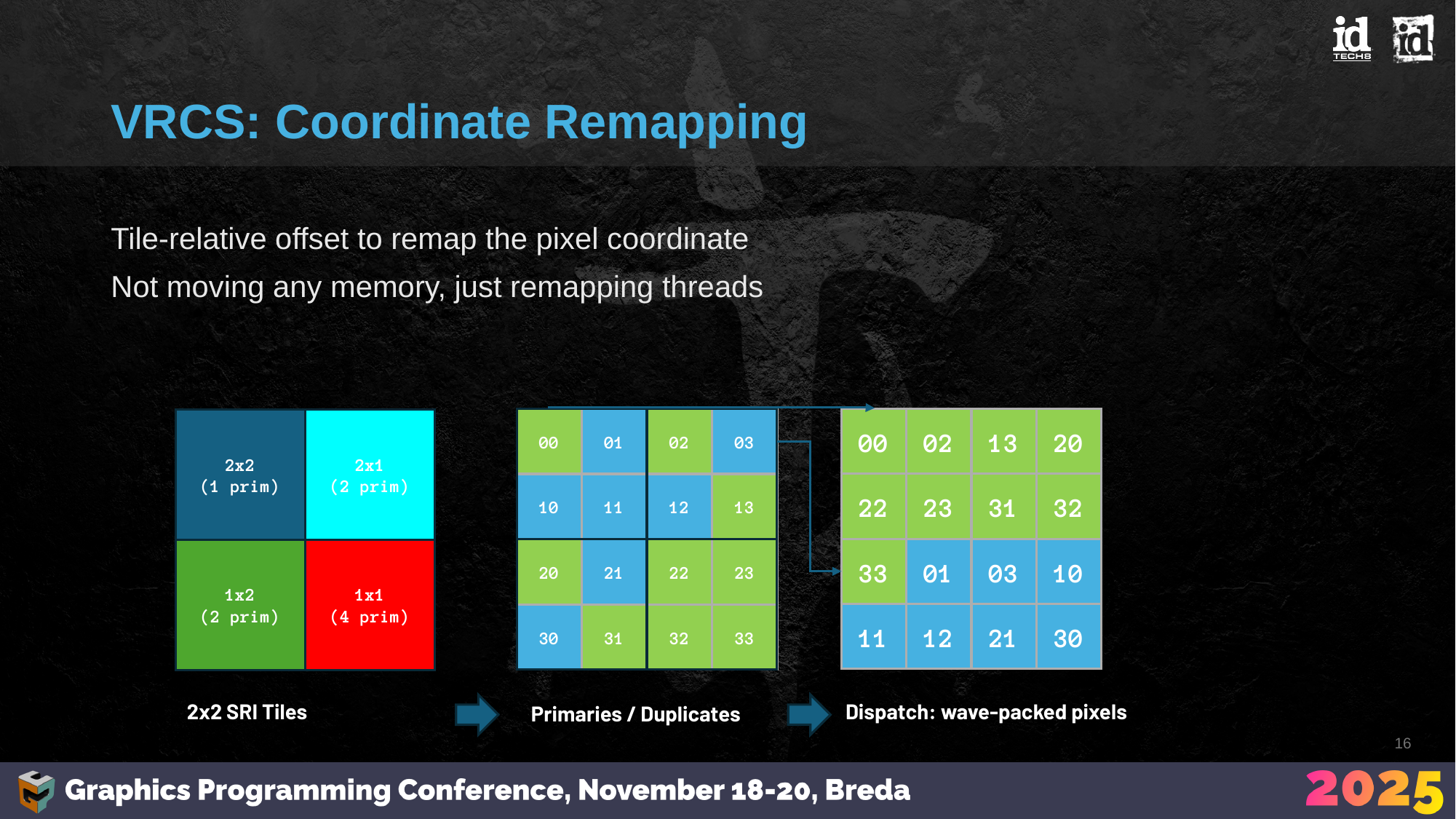

# VRCS: Coordinate Remapping
Tile-relative offset to remap the pixel coordinate
Not moving any memory, just remapping threads

00

01
02

03
10
11
12
13
20
21
22
23

30
31
32
33
00
02
13
20
22
23
31
32
33
01
03
10
11
12
21
30
2x2
(1 prim)
2x1
(2 prim)
1x2
(2 prim)
1x1
(4 prim)
2x2 SRI Tiles
Dispatch: wave-packed pixels

Primaries / Duplicates